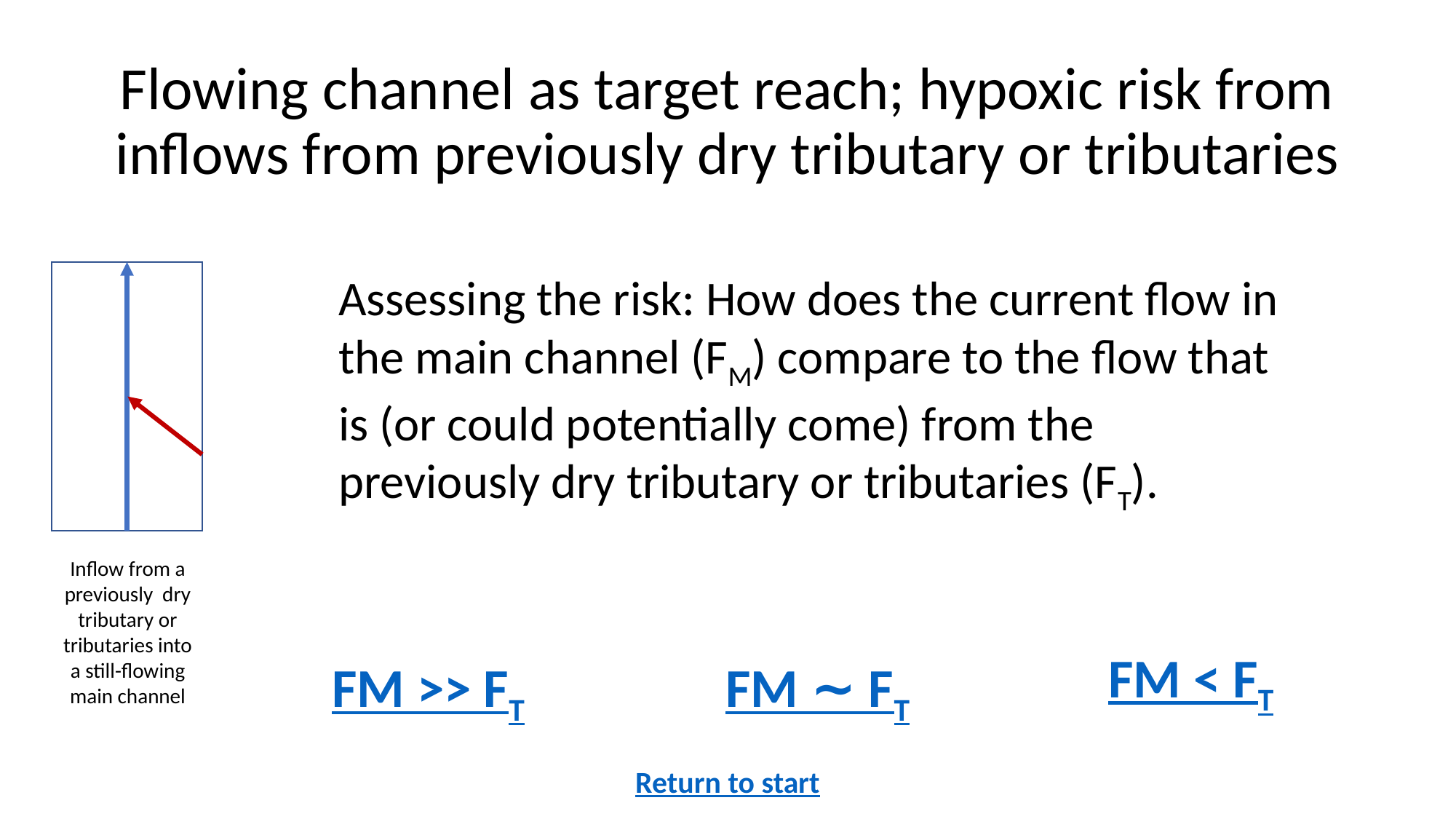

# Flowing channel as target reach; hypoxic risk from inflows from previously dry tributary or tributaries

Assessing the risk: How does the current flow in the main channel (FM) compare to the flow that is (or could potentially come) from the previously dry tributary or tributaries (FT).
Inflow from a previously  dry tributary or tributaries into a still-flowing main channel
FM < FT
FM >> FT
FM ∼ FT
Return to start